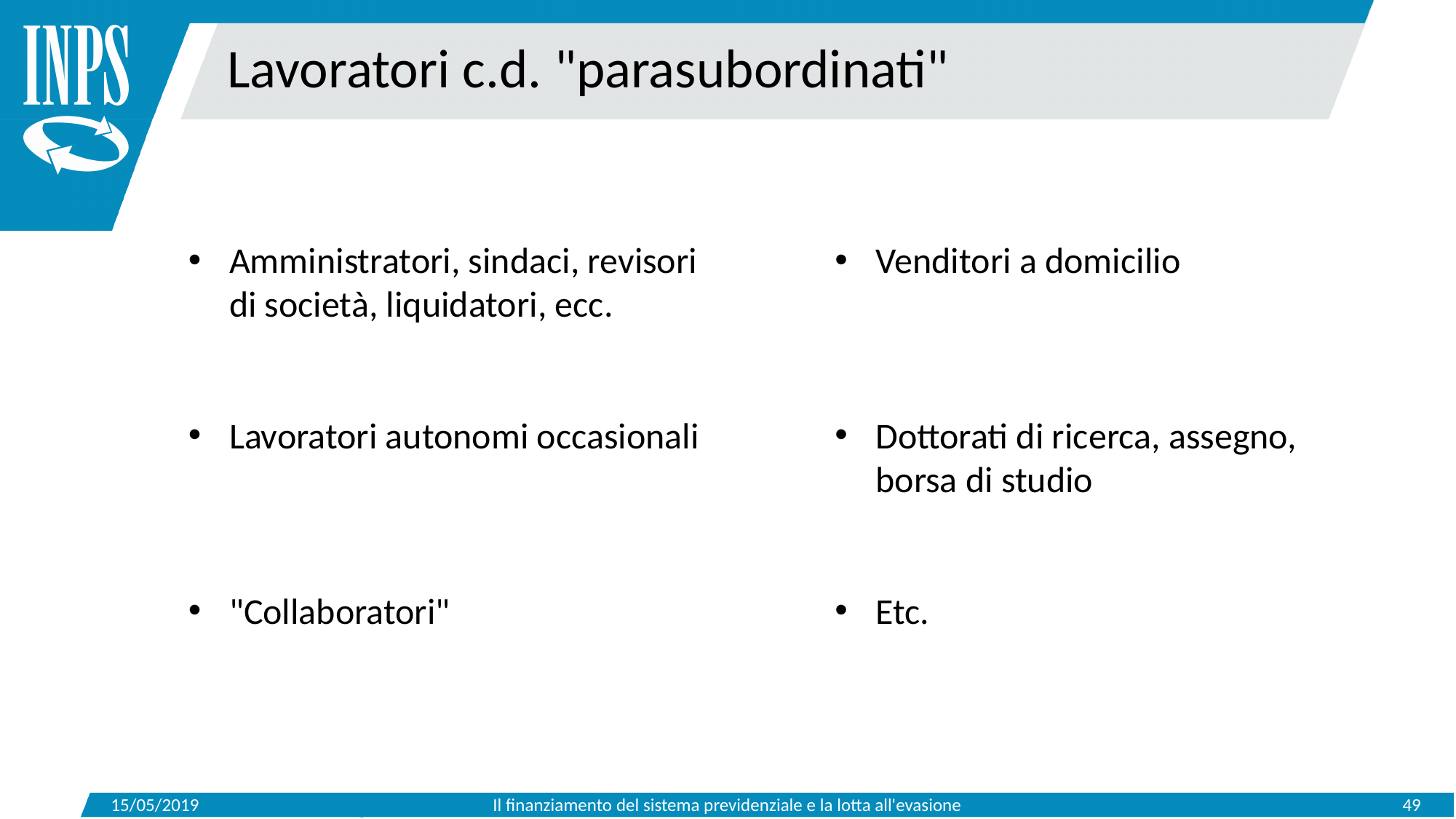

Lavoratori c.d. "parasubordinati"
Amministratori, sindaci, revisori di società, liquidatori, ecc.
Venditori a domicilio
Lavoratori autonomi occasionali
Dottorati di ricerca, assegno, borsa di studio
"Collaboratori"
Etc.
15/05/2019
Il finanziamento del sistema previdenziale e la lotta all'evasione
49